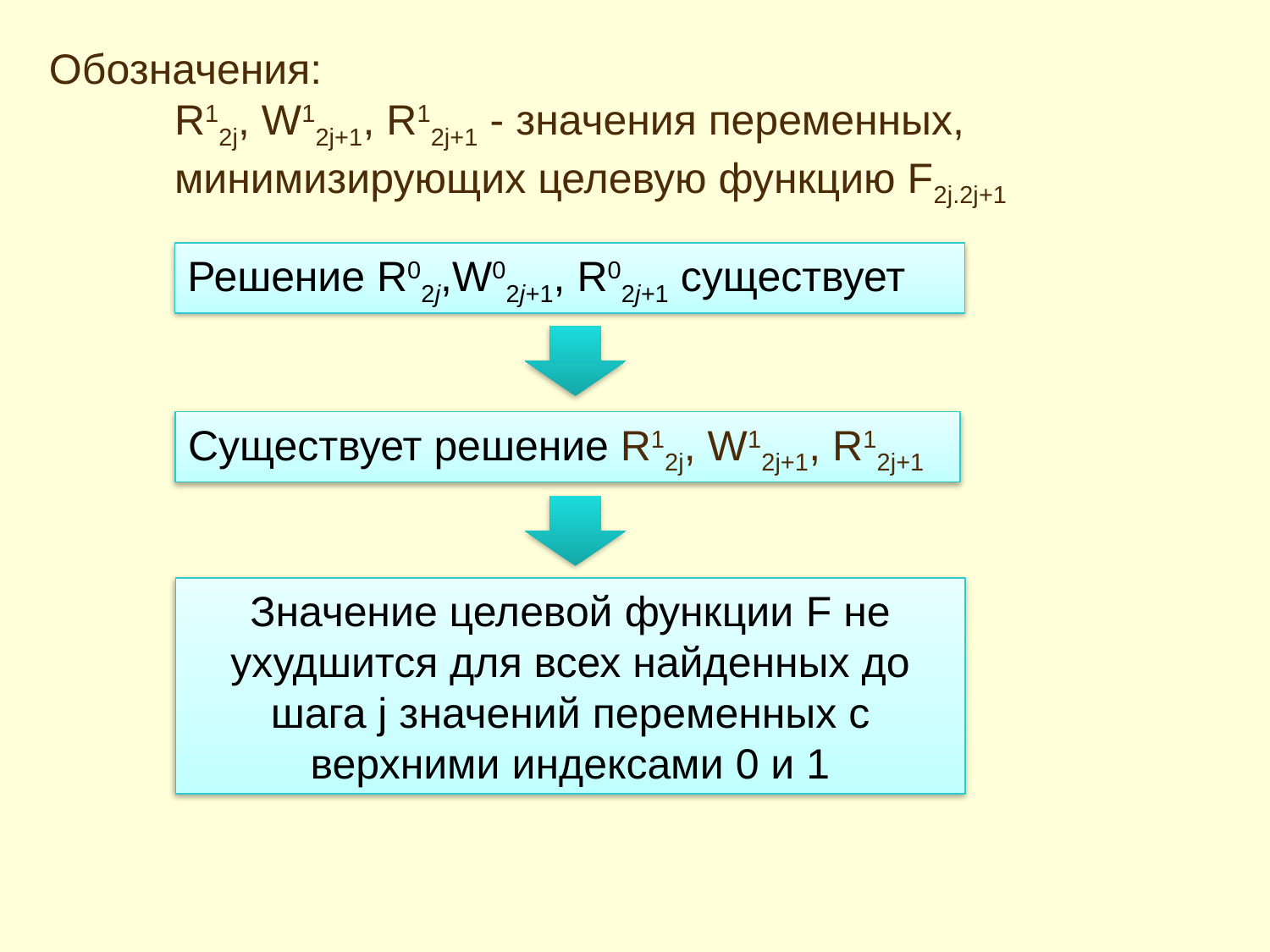

Обозначения:
R12j, W12j+1, R12j+1 - значения переменных, минимизирующих целевую функцию F2j.2j+1
Решение R02j,W02j+1, R02j+1 существует

Существует решение R12j, W12j+1, R12j+1

Значение целевой функции F не ухудшится для всех найденных до шага j значений переменных с верхними индексами 0 и 1